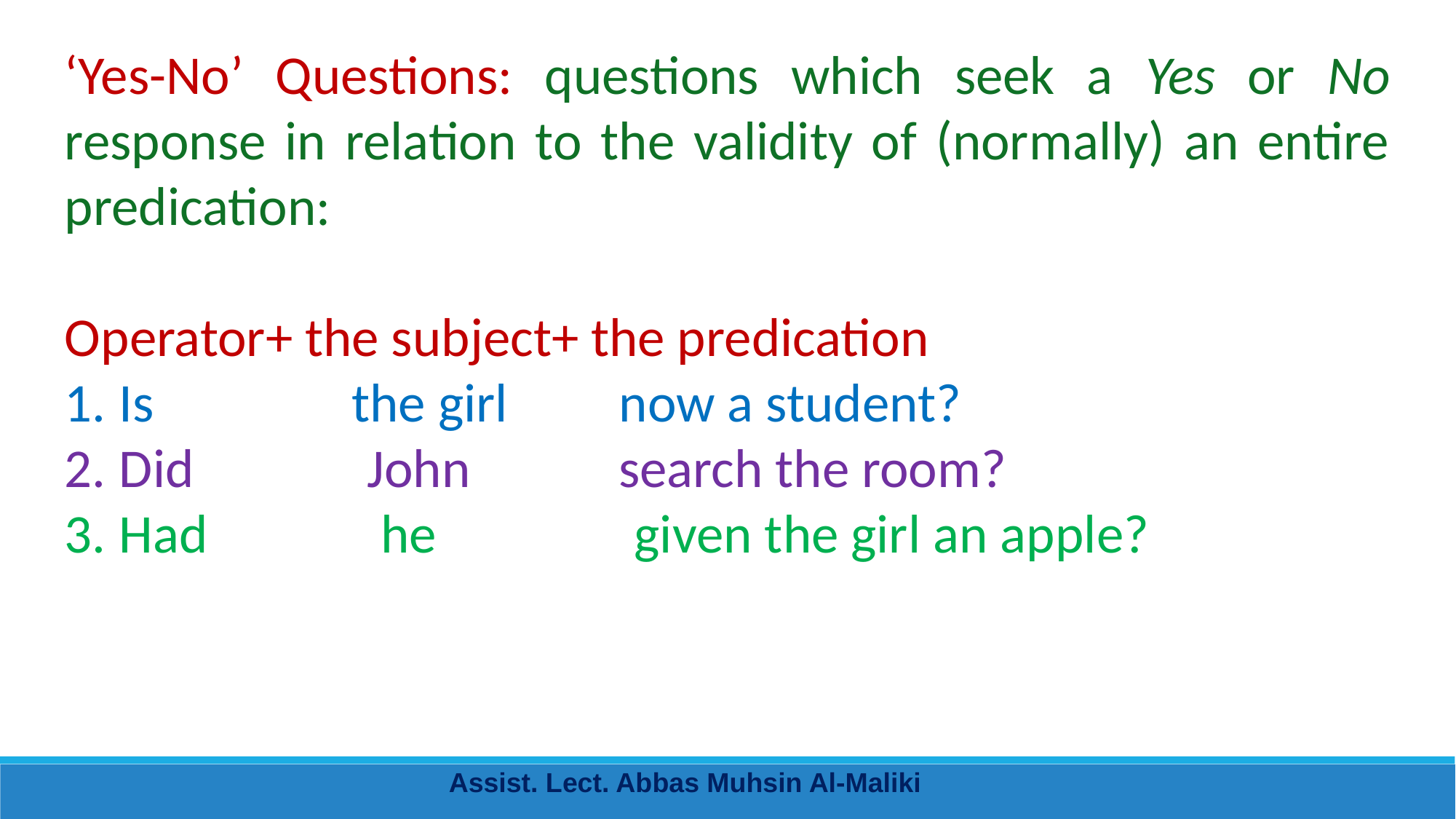

‘Yes-No’ Questions: questions which seek a Yes or No response in relation to the validity of (normally) an entire predication:

Operator+ the subject+ the predication
Is                the girl         now a student?
Did              John            search the room?
Had              he                given the girl an apple?

Assist. Lect. Abbas Muhsin Al-Maliki